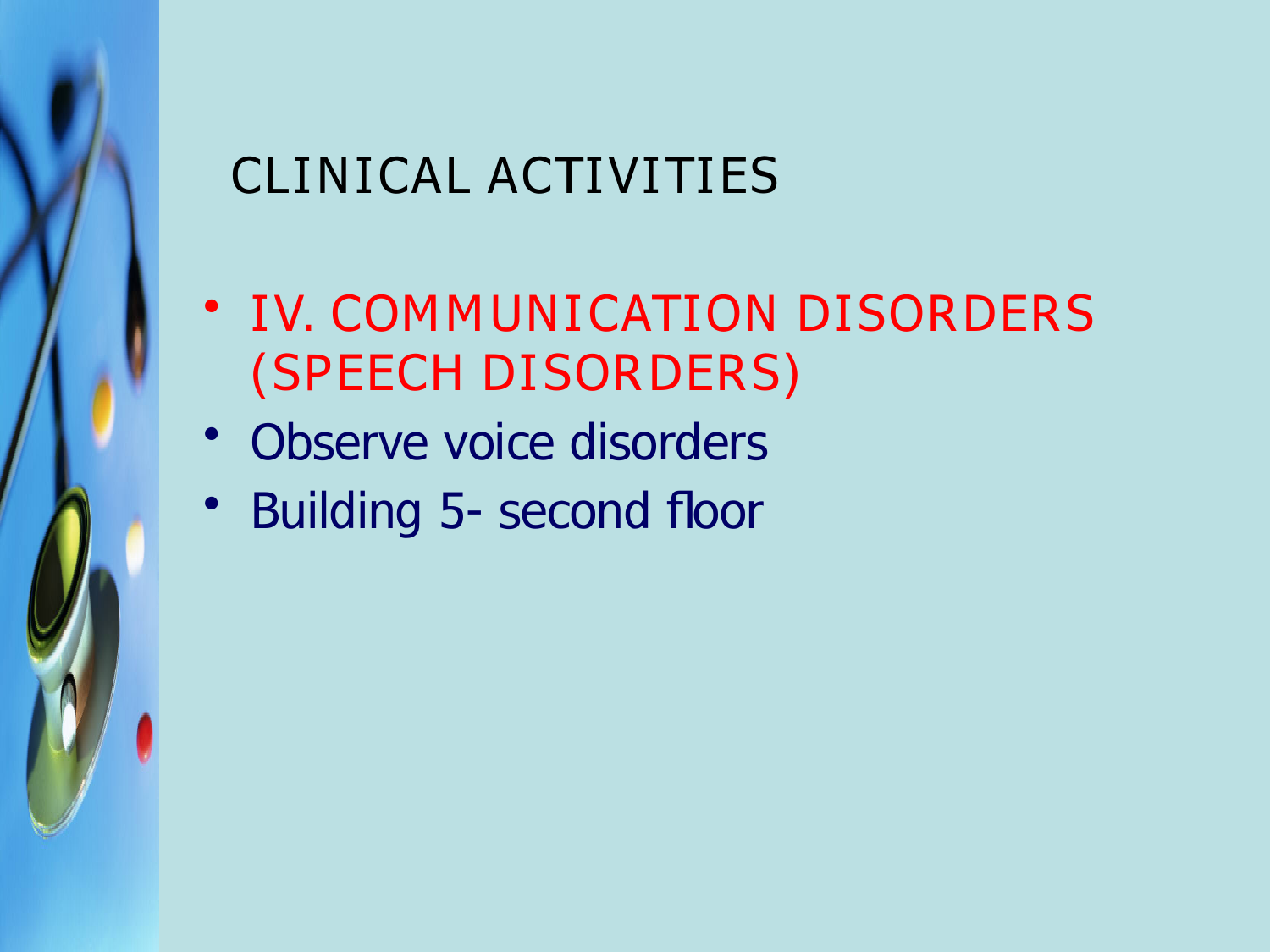

CLINICAL ACTIVITIES

IV. COMMUNICATION DISORDERS (SPEECH DISORDERS)
Observe voice disorders
Building 5- second floor